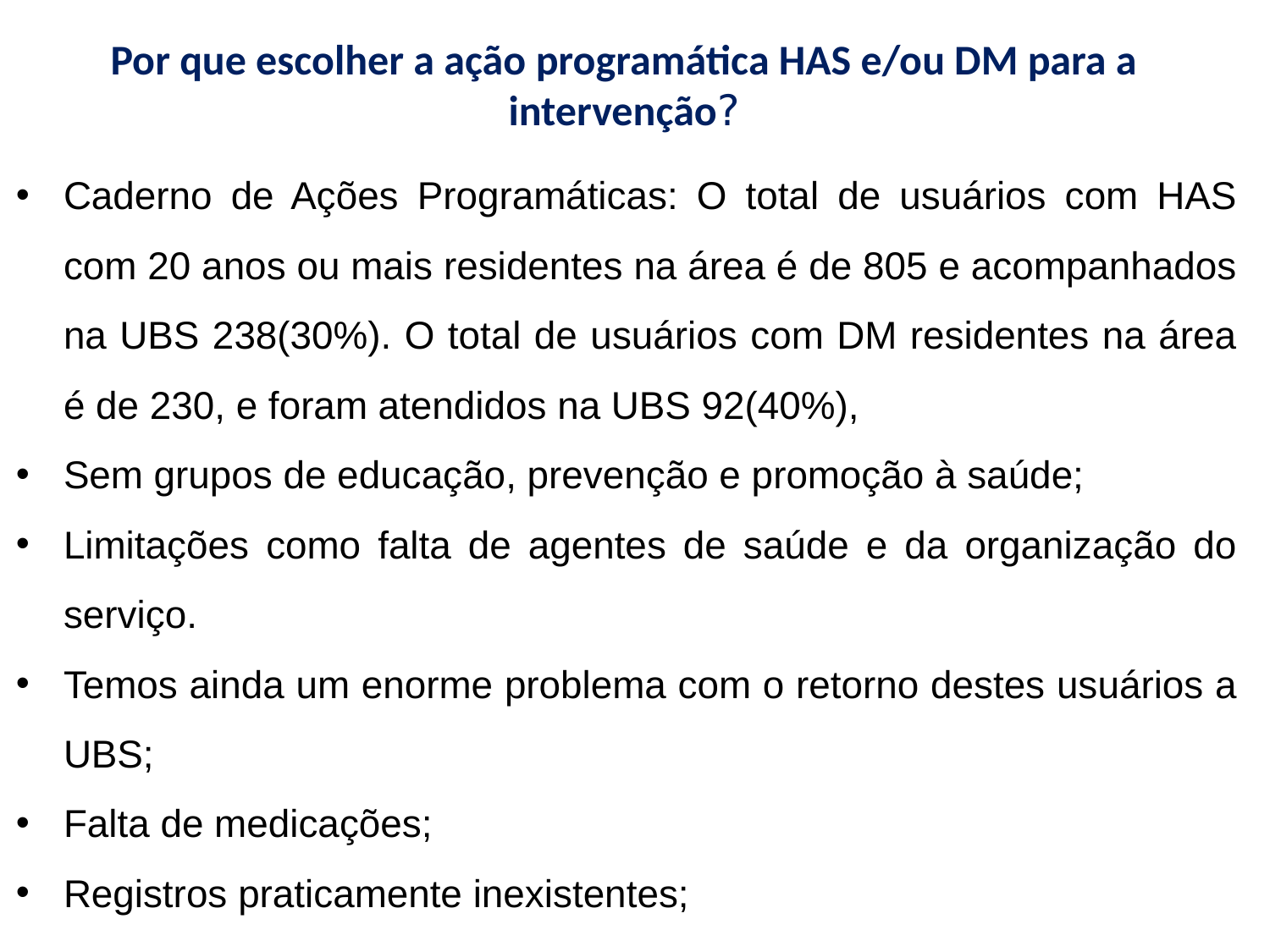

Por que escolher a ação programática HAS e/ou DM para a intervenção?
Caderno de Ações Programáticas: O total de usuários com HAS com 20 anos ou mais residentes na área é de 805 e acompanhados na UBS 238(30%). O total de usuários com DM residentes na área é de 230, e foram atendidos na UBS 92(40%),
Sem grupos de educação, prevenção e promoção à saúde;
Limitações como falta de agentes de saúde e da organização do serviço.
Temos ainda um enorme problema com o retorno destes usuários a UBS;
Falta de medicações;
Registros praticamente inexistentes;